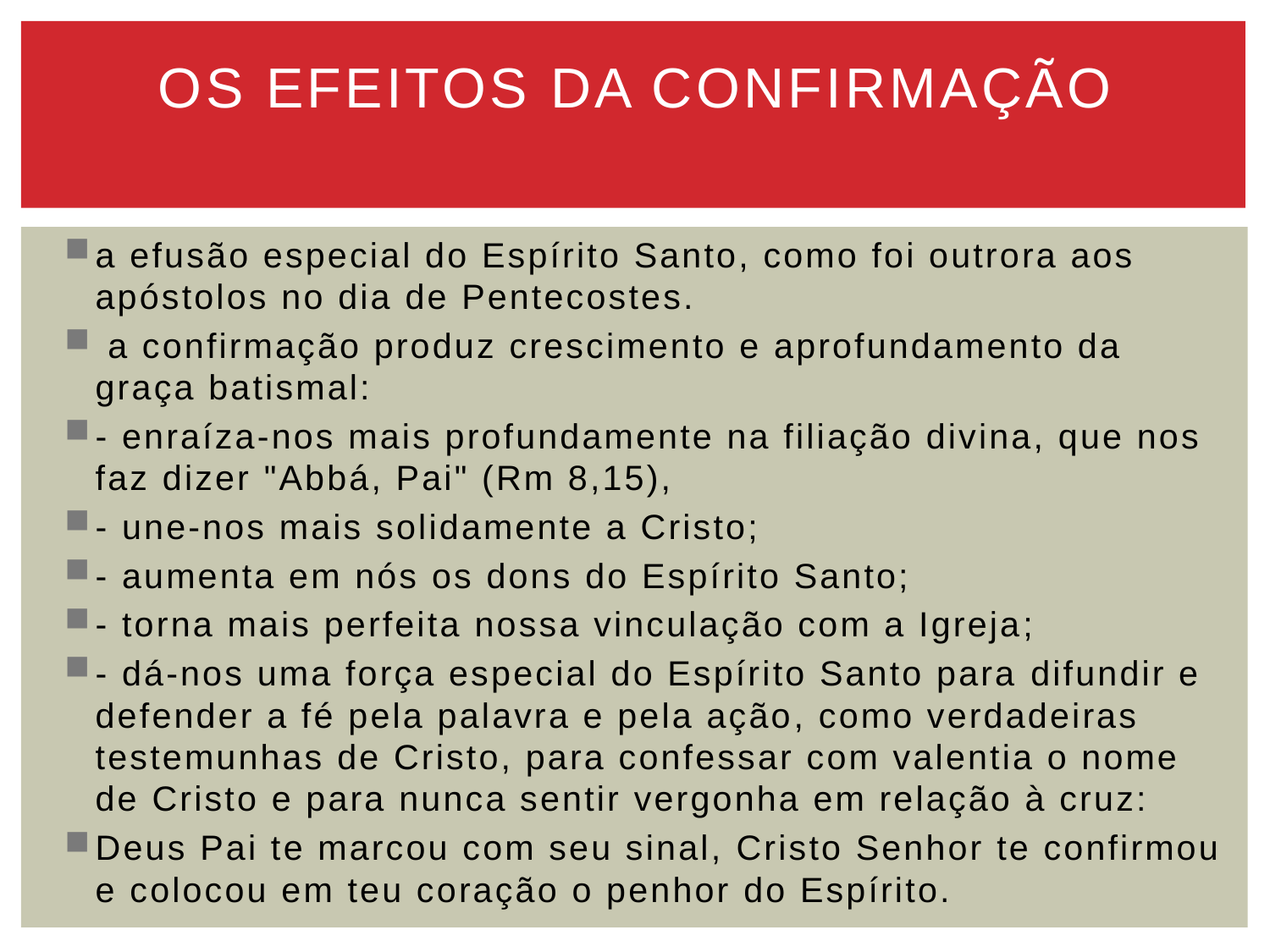

# Os efeitos da Confirmação
a efusão especial do Espírito Santo, como foi outrora aos apóstolos no dia de Pentecostes.
 a confirmação produz crescimento e aprofundamento da graça batismal:
- enraíza-nos mais profundamente na filiação divina, que nos faz dizer "Abbá, Pai" (Rm 8,15),
- une-nos mais solidamente a Cristo;
- aumenta em nós os dons do Espírito Santo;
- torna mais perfeita nossa vinculação com a Igreja;
- dá-nos uma força especial do Espírito Santo para difundir e defender a fé pela palavra e pela ação, como verdadeiras testemunhas de Cristo, para confessar com valentia o nome de Cristo e para nunca sentir vergonha em relação à cruz:
Deus Pai te marcou com seu sinal, Cristo Senhor te confirmou e colocou em teu coração o penhor do Espírito.